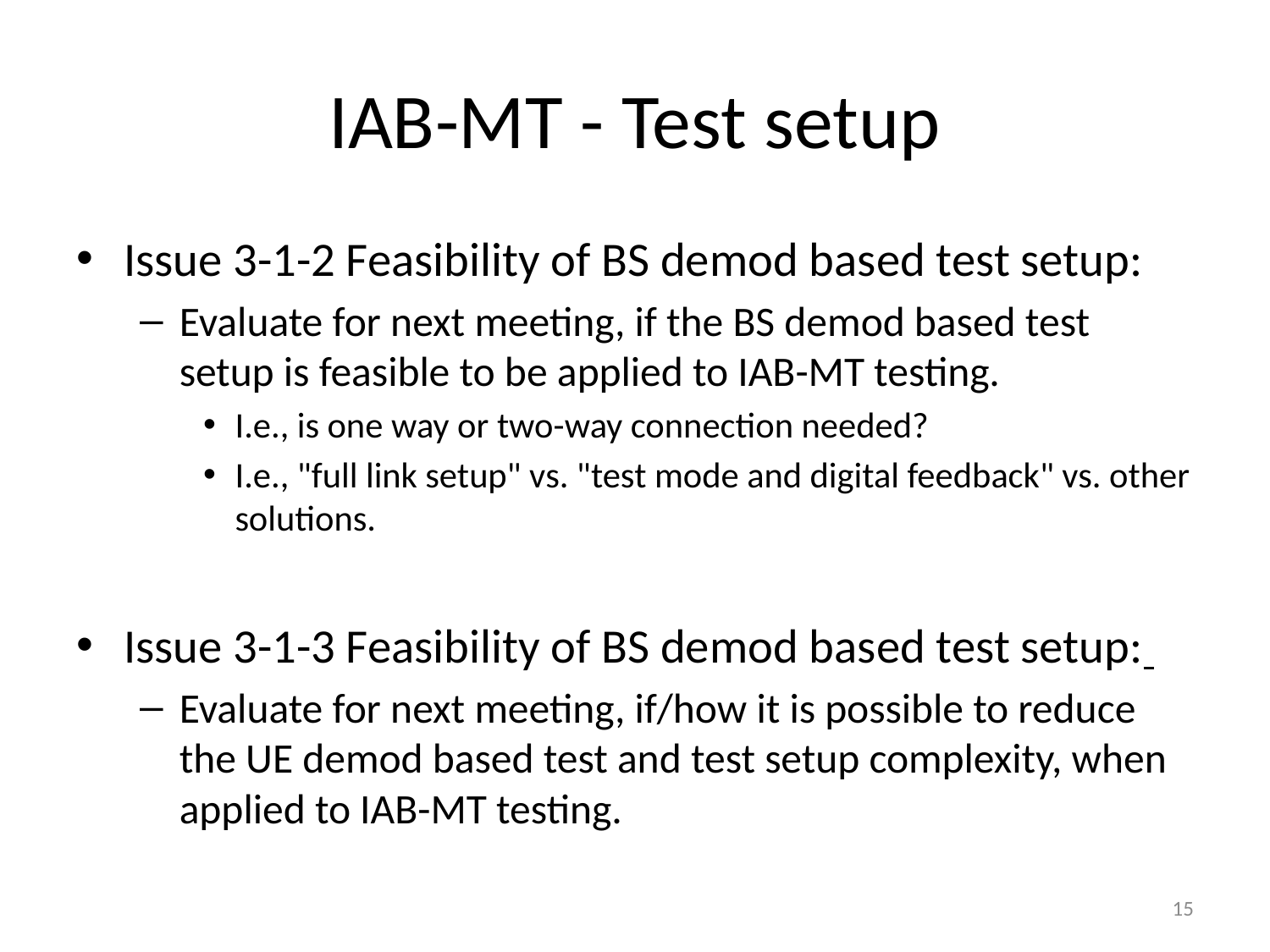

# IAB-MT - Test setup
Issue 3-1-2 Feasibility of BS demod based test setup:
Evaluate for next meeting, if the BS demod based test setup is feasible to be applied to IAB-MT testing.
I.e., is one way or two-way connection needed?
I.e., "full link setup" vs. "test mode and digital feedback" vs. other solutions.

Issue 3-1-3 Feasibility of BS demod based test setup:
Evaluate for next meeting, if/how it is possible to reduce the UE demod based test and test setup complexity, when applied to IAB-MT testing.

15